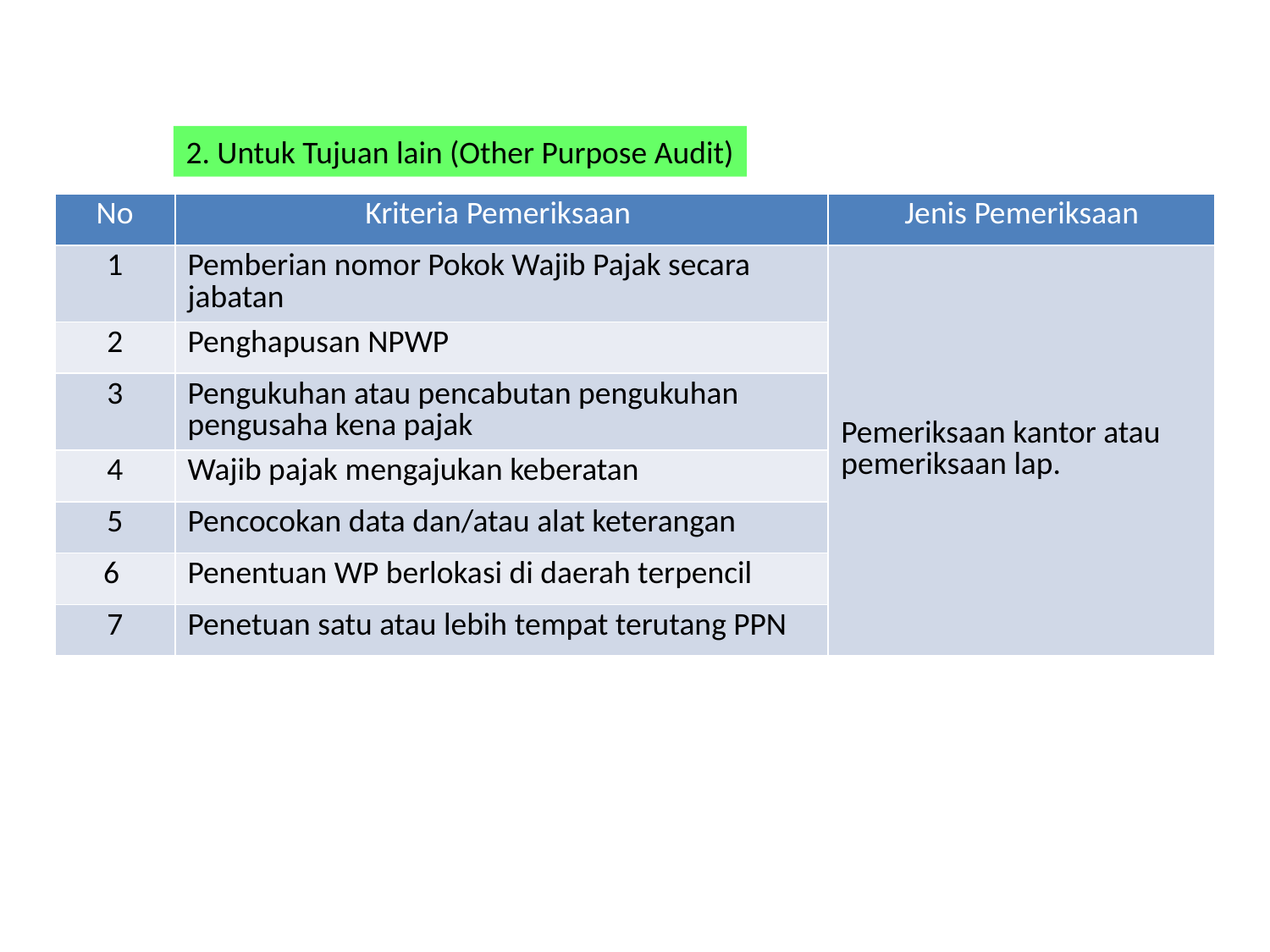

2. Untuk Tujuan lain (Other Purpose Audit)
| No | Kriteria Pemeriksaan | Jenis Pemeriksaan |
| --- | --- | --- |
| 1 | Pemberian nomor Pokok Wajib Pajak secara jabatan | Pemeriksaan kantor atau pemeriksaan lap. |
| 2 | Penghapusan NPWP |  |
| 3 | Pengukuhan atau pencabutan pengukuhan pengusaha kena pajak |  |
| 4 | Wajib pajak mengajukan keberatan |  |
| 5 | Pencocokan data dan/atau alat keterangan |  |
| 6 | Penentuan WP berlokasi di daerah terpencil |  |
| 7 | Penetuan satu atau lebih tempat terutang PPN |  |